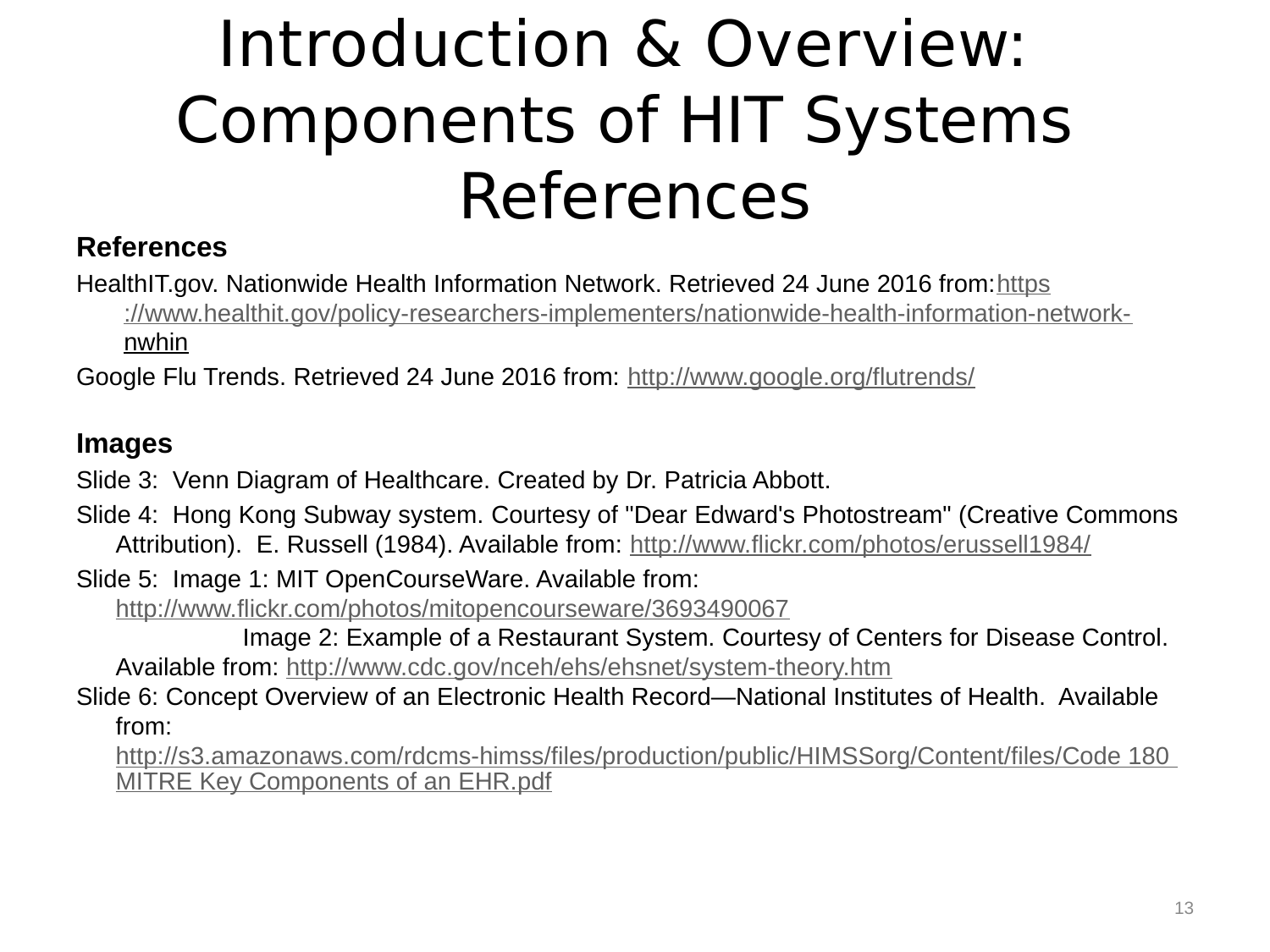

# Introduction & Overview: Components of HIT Systems References
References
HealthIT.gov. Nationwide Health Information Network. Retrieved 24 June 2016 from:https://www.healthit.gov/policy-researchers-implementers/nationwide-health-information-network-nwhin
Google Flu Trends. Retrieved 24 June 2016 from: http://www.google.org/flutrends/

Images
Slide 3:  Venn Diagram of Healthcare. Created by Dr. Patricia Abbott.
Slide 4:  Hong Kong Subway system. Courtesy of "Dear Edward's Photostream" (Creative Commons Attribution).  E. Russell (1984). Available from: http://www.flickr.com/photos/erussell1984/
Slide 5:  Image 1: MIT OpenCourseWare. Available from:  http://www.flickr.com/photos/mitopencourseware/3693490067
		Image 2: Example of a Restaurant System. Courtesy of Centers for Disease Control. Available from: http://www.cdc.gov/nceh/ehs/ehsnet/system-theory.htm
Slide 6: Concept Overview of an Electronic Health Record—National Institutes of Health.  Available from:
http://s3.amazonaws.com/rdcms-himss/files/production/public/HIMSSorg/Content/files/Code 180 MITRE Key Components of an EHR.pdf

13